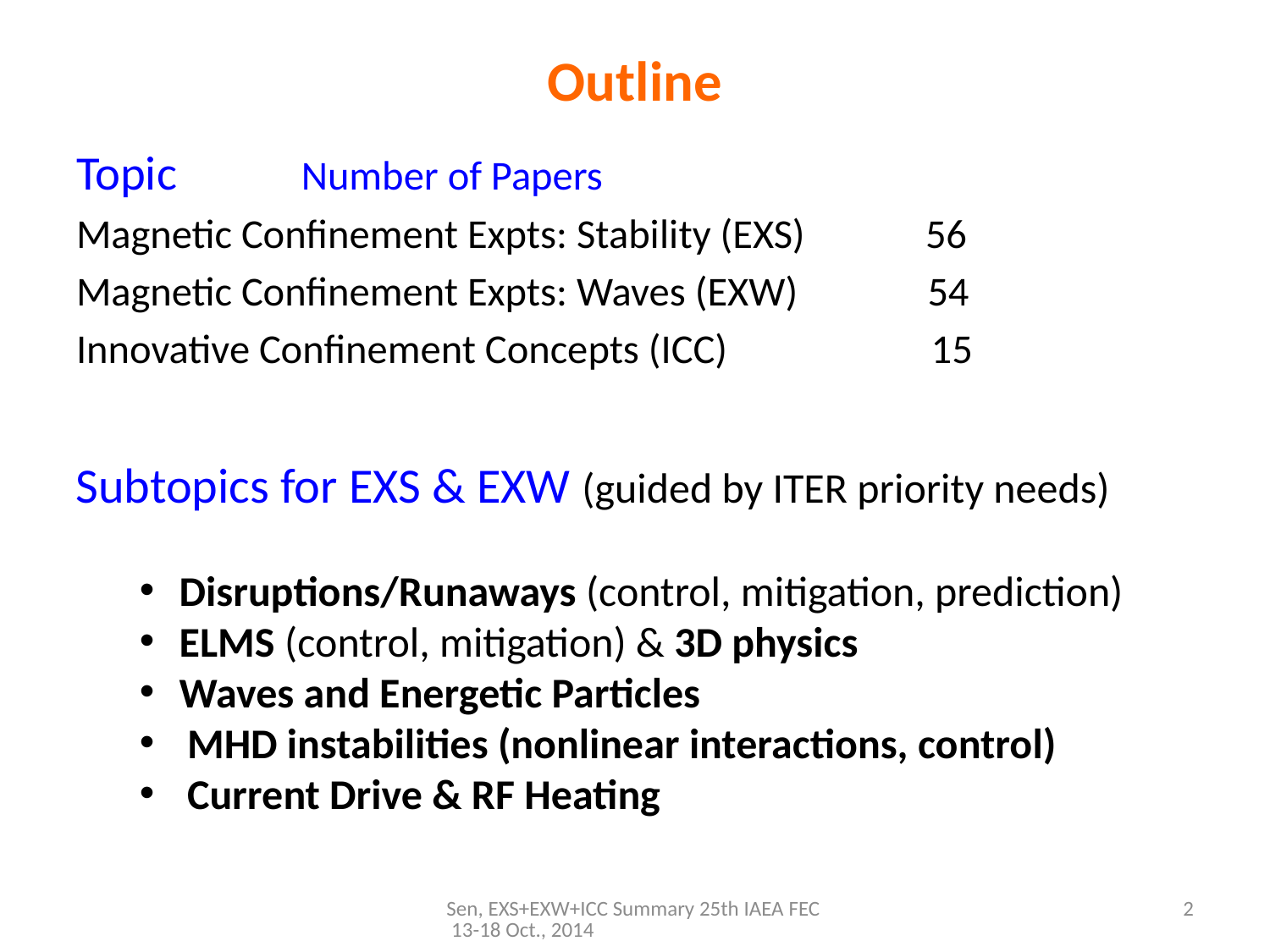

# Outline
Topic									           Number of Papers
Magnetic Confinement Expts: Stability (EXS)             56
Magnetic Confinement Expts: Waves (EXW)              54
Innovative Confinement Concepts (ICC)                      15

Subtopics for EXS & EXW (guided by ITER priority needs)

Disruptions/Runaways (control, mitigation, prediction)
ELMS (control, mitigation) & 3D physics
Waves and Energetic Particles
MHD instabilities (nonlinear interactions, control)
Current Drive & RF Heating

Sen, EXS+EXW+ICC Summary 25th IAEA FEC 13-18 Oct., 2014
2